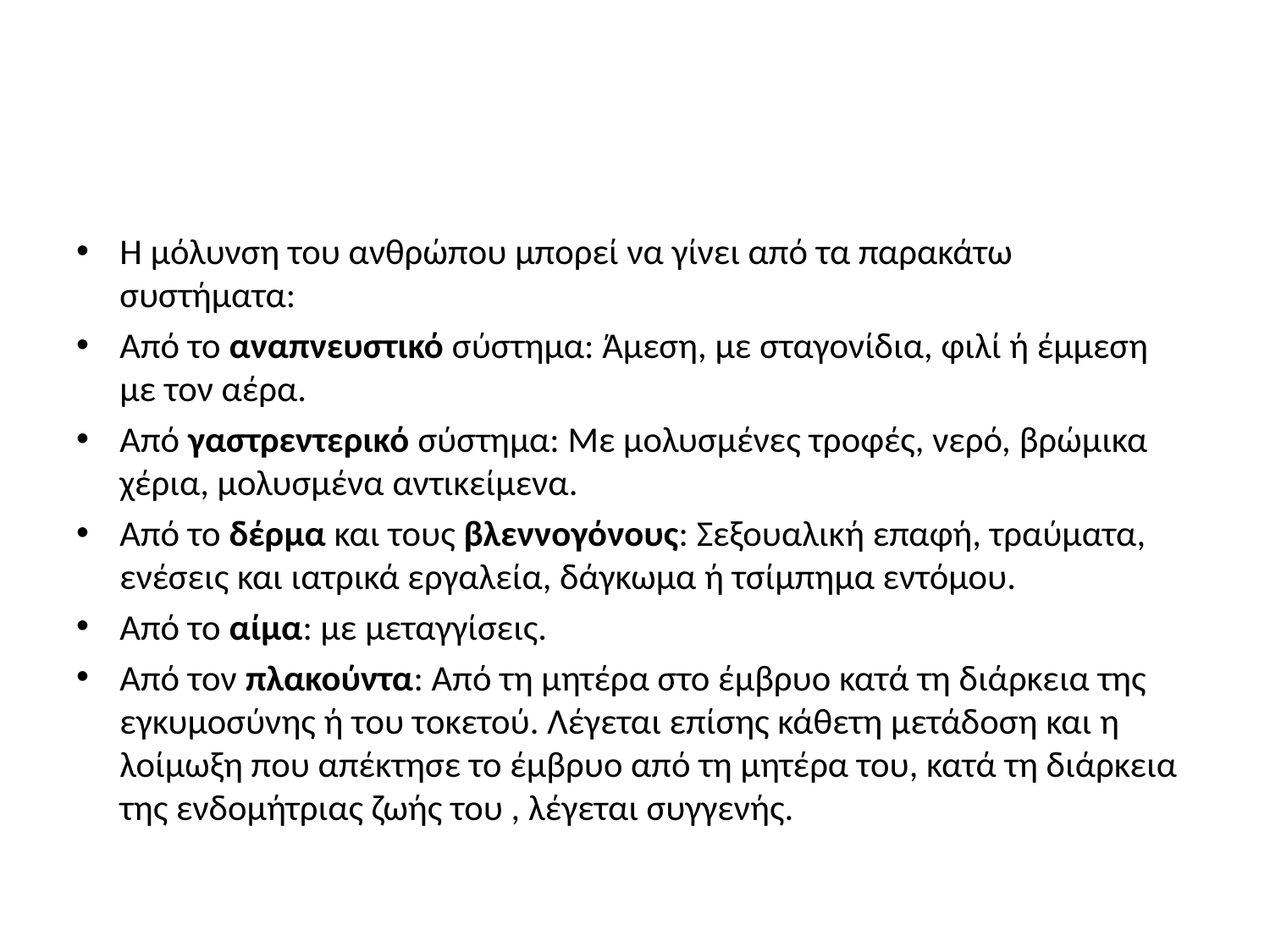

Η μόλυνση του ανθρώπου μπορεί να γίνει από τα παρακάτω συστήματα:
Από το αναπνευστικό σύστημα: Άμεση, με σταγονίδια, φιλί ή έμμεση με τον αέρα.
Από γαστρεντερικό σύστημα: Με μολυσμένες τροφές, νερό, βρώμικα χέρια, μολυσμένα αντικείμενα.
Από το δέρμα και τους βλεννογόνους: Σεξουαλική επαφή, τραύματα, ενέσεις και ιατρικά εργαλεία, δάγκωμα ή τσίμπημα εντόμου.
Από το αίμα: με μεταγγίσεις.
Από τον πλακούντα: Από τη μητέρα στο έμβρυο κατά τη διάρκεια της εγκυμοσύνης ή του τοκετού. Λέγεται επίσης κάθετη μετάδοση και η λοίμωξη που απέκτησε το έμβρυο από τη μητέρα του, κατά τη διάρκεια της ενδομήτριας ζωής του , λέγεται συγγενής.